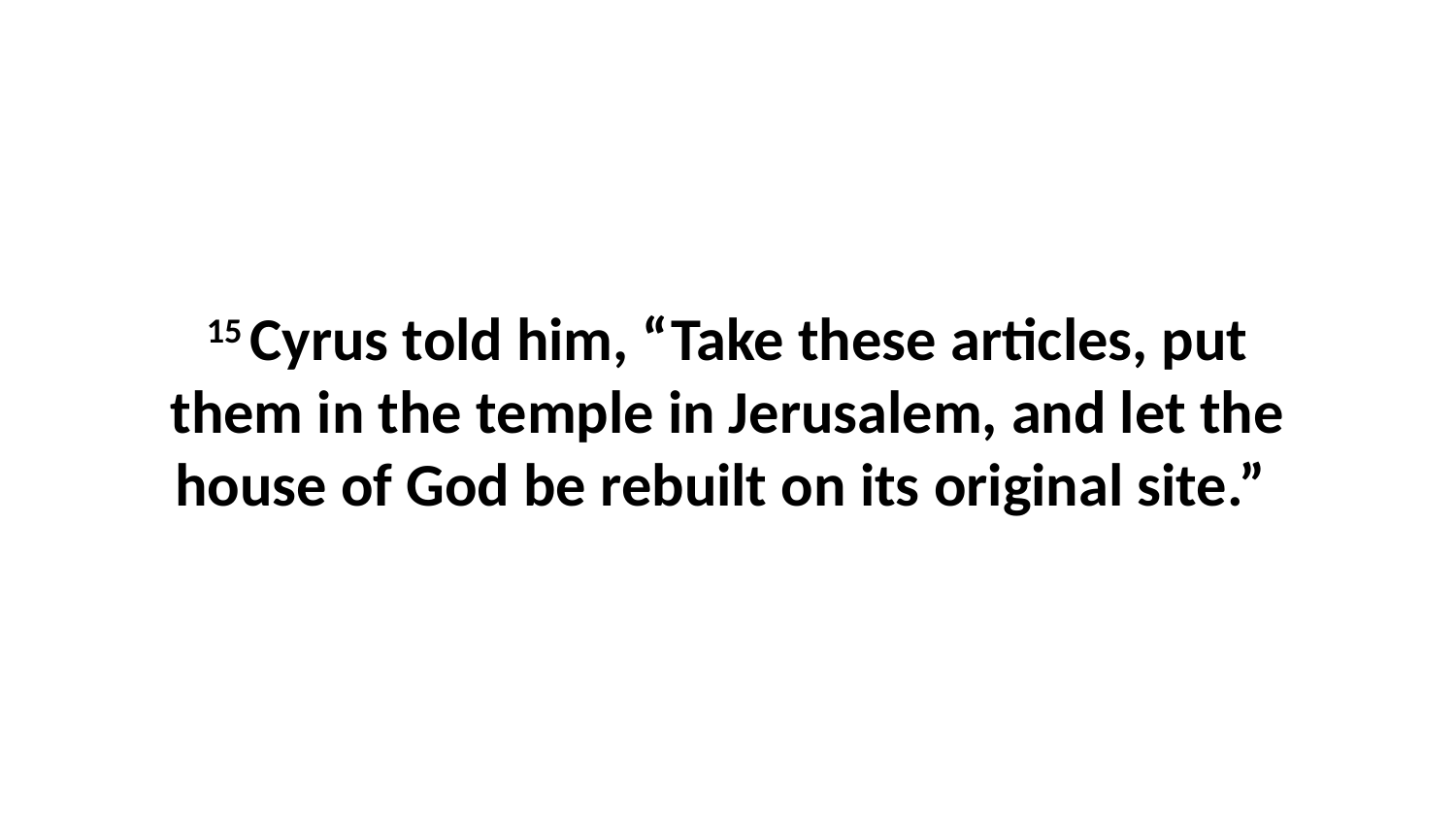

15 Cyrus told him, “Take these articles, put them in the temple in Jerusalem, and let the house of God be rebuilt on its original site.”